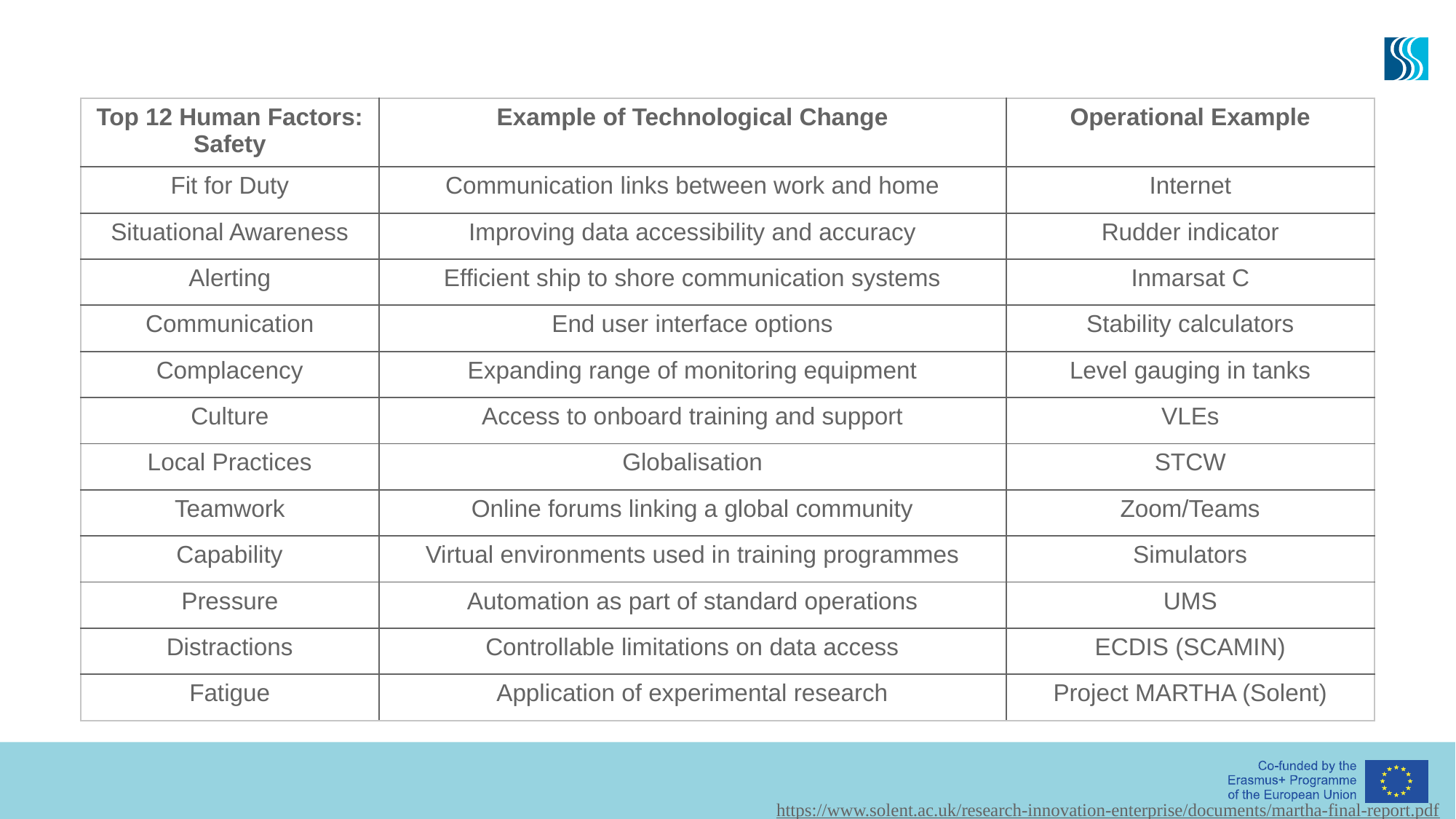

| Top 12 Human Factors: Safety | Example of Technological Change | Operational Example |
| --- | --- | --- |
| Fit for Duty | Communication links between work and home | Internet |
| Situational Awareness | Improving data accessibility and accuracy | Rudder indicator |
| Alerting | Efficient ship to shore communication systems | Inmarsat C |
| Communication | End user interface options | Stability calculators |
| Complacency | Expanding range of monitoring equipment | Level gauging in tanks |
| Culture | Access to onboard training and support | VLEs |
| Local Practices | Globalisation | STCW |
| Teamwork | Online forums linking a global community | Zoom/Teams |
| Capability | Virtual environments used in training programmes | Simulators |
| Pressure | Automation as part of standard operations | UMS |
| Distractions | Controllable limitations on data access | ECDIS (SCAMIN) |
| Fatigue | Application of experimental research | Project MARTHA (Solent) |
https://www.solent.ac.uk/research-innovation-enterprise/documents/martha-final-report.pdf